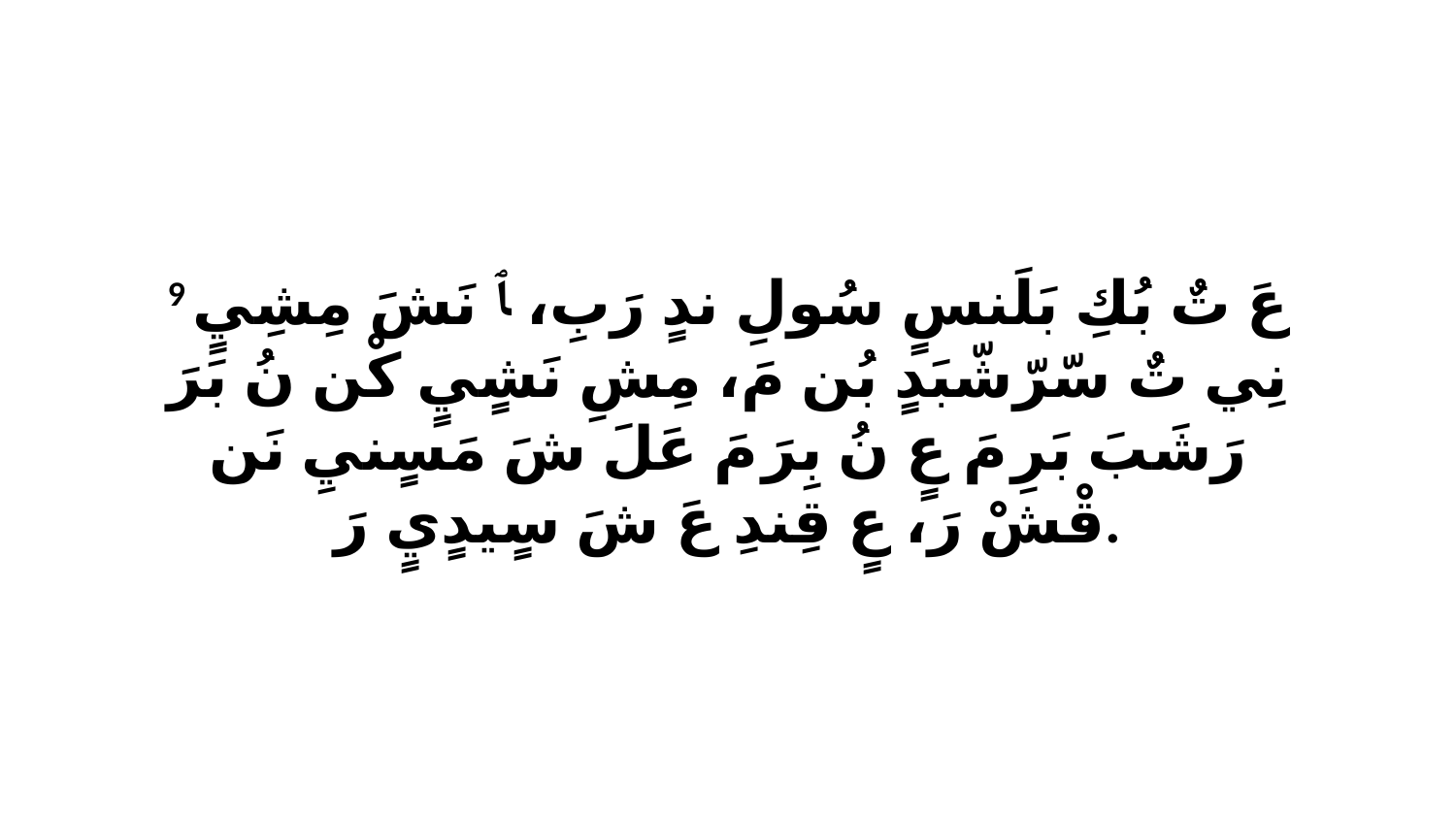

9 عَ تٌ بُكِ بَلَنسٍ سُولِ ندٍ رَبِ، ﭑ نَشَ مِشِيٍ نِي تٌ سّرّشّبَدٍ بُن مَ، مِشِ نَشٍيٍ كْن نُ بَرَ رَشَبَ بَرِ مَ عٍ نُ بِرَ مَ عَلَ شَ مَسٍنيِ نَن قْشْ رَ، عٍ قِندِ عَ شَ سٍيدٍيٍ رَ.